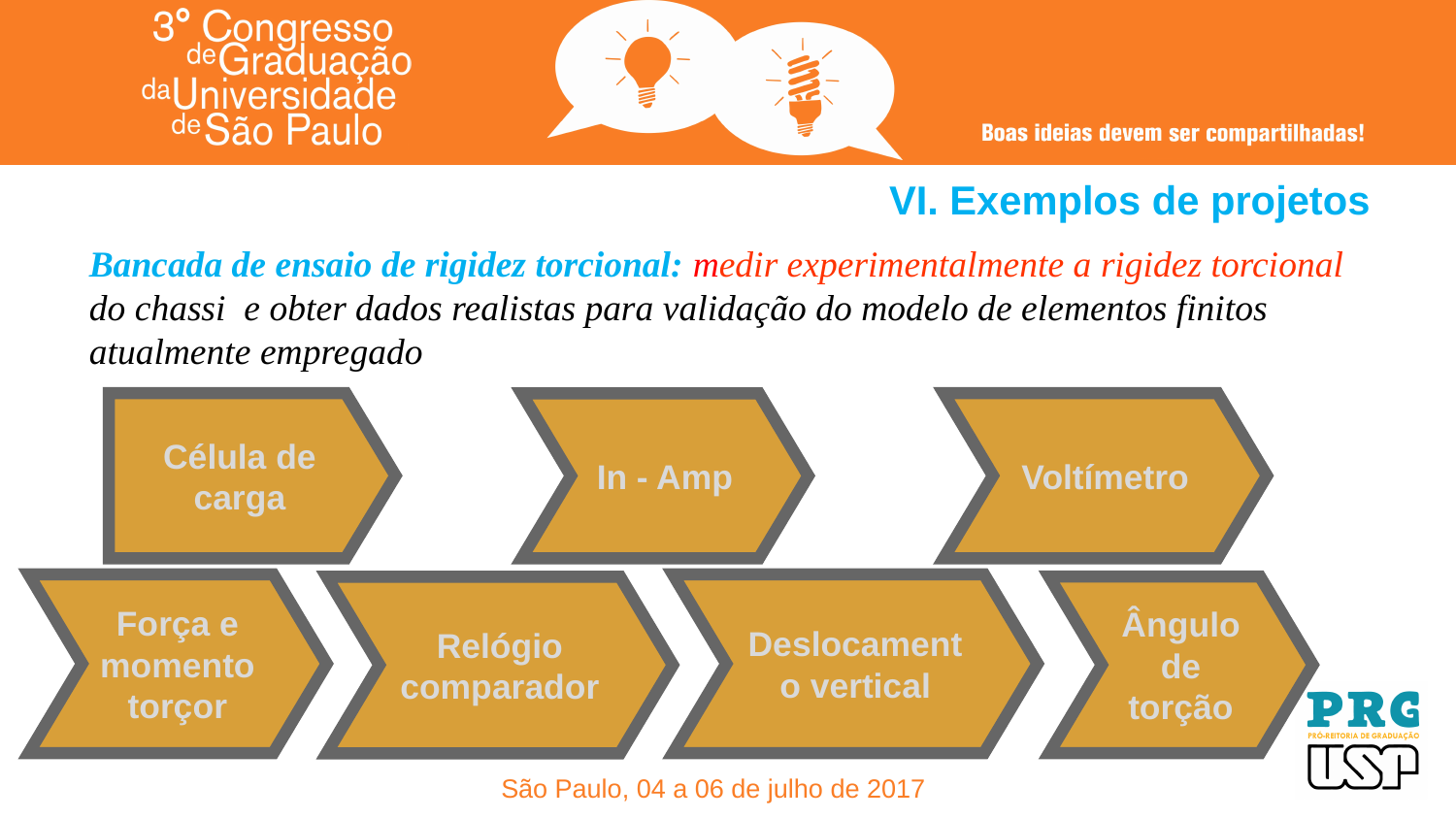

# VI. Exemplos de projetos
Bancada de ensaio de rigidez torcional: medir experimentalmente a rigidez torcional do chassi  e obter dados realistas para validação do modelo de elementos finitos atualmente empregado
Célula de carga
Voltímetro
In - Amp
Deslocamento vertical
Força e momento torçor
Ângulo de torção
Relógio comparador